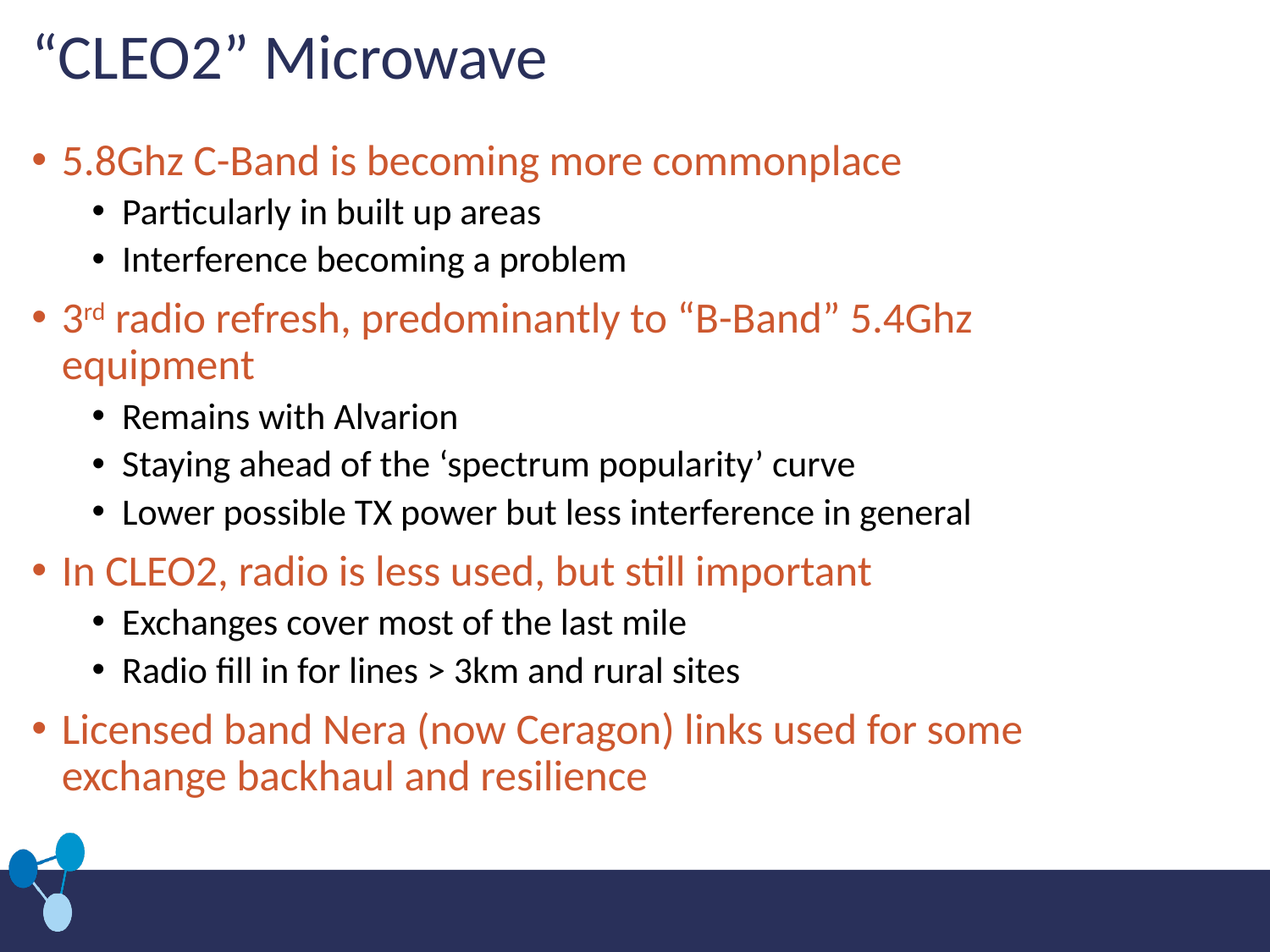

# “CLEO2” Microwave
5.8Ghz C-Band is becoming more commonplace
Particularly in built up areas
Interference becoming a problem
3rd radio refresh, predominantly to “B-Band” 5.4Ghz equipment
Remains with Alvarion
Staying ahead of the ‘spectrum popularity’ curve
Lower possible TX power but less interference in general
In CLEO2, radio is less used, but still important
Exchanges cover most of the last mile
Radio fill in for lines > 3km and rural sites
Licensed band Nera (now Ceragon) links used for some exchange backhaul and resilience